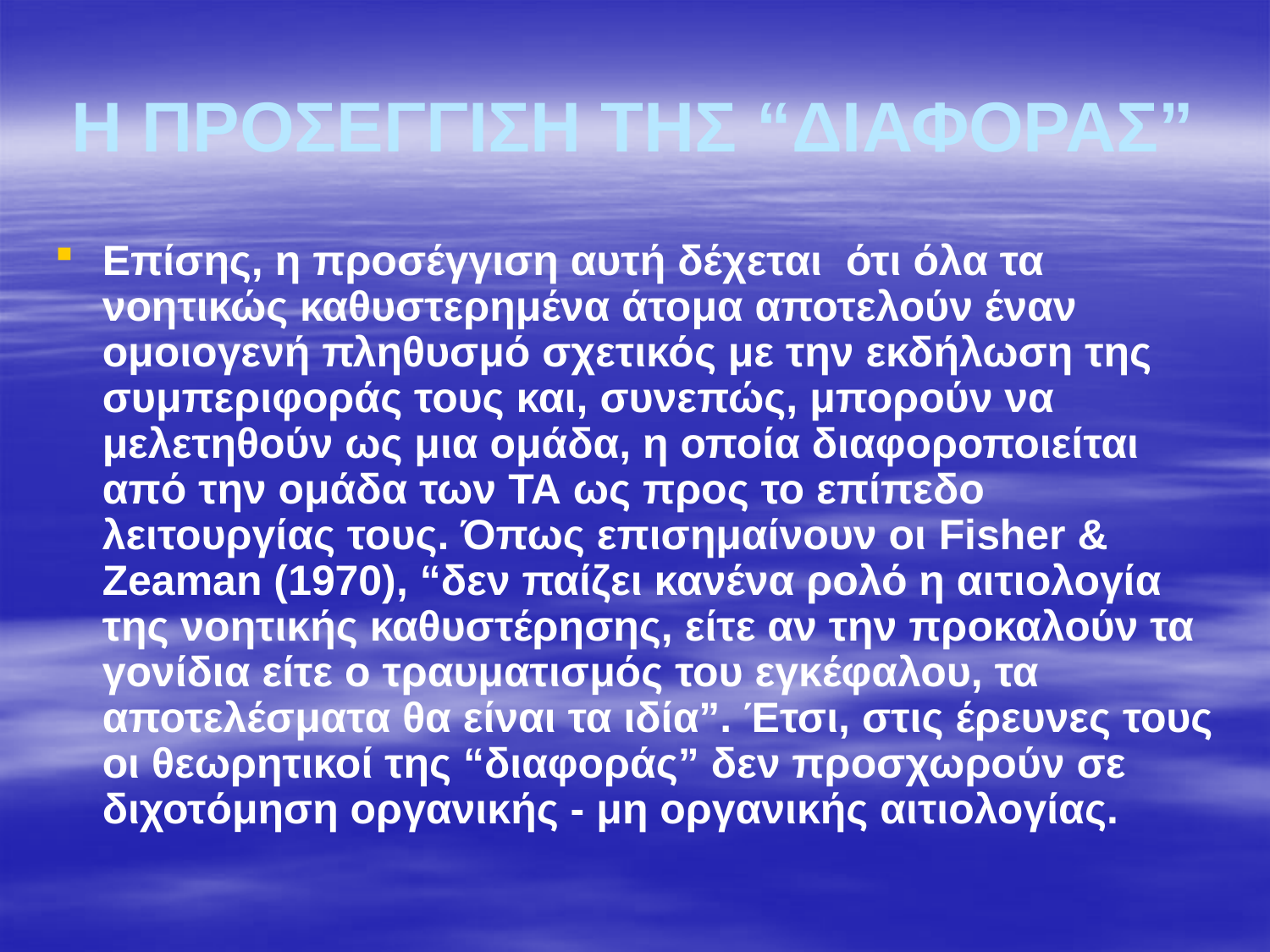

# Η ΠΡΟΣΕΓΓΙΣΗ ΤΗΣ “ΔΙΑΦΟΡΑΣ”
Επίσης, η προσέγγιση αυτή δέχεται  ότι όλα τα νοητικώς καθυστερημένα άτομα αποτελούν έναν ομοιογενή πληθυσμό σχετικός με την εκδήλωση της συμπεριφοράς τους και, συνεπώς, μπορούν να μελετηθούν ως μια ομάδα, η οποία διαφοροποιείται από την ομάδα των ΤΑ ως προς το επίπεδο λειτουργίας τους. Όπως επισημαίνουν οι Fisher & Zeaman (1970), “δεν παίζει κανένα ρολό η αιτιολογία της νοητικής καθυστέρησης, είτε αν την προκαλούν τα γονίδια είτε ο τραυματισμός του εγκέφαλου, τα αποτελέσματα θα είναι τα ιδία”. Έτσι, στις έρευνες τους οι θεωρητικοί της “διαφοράς” δεν προσχωρούν σε διχοτόμηση οργανικής - μη οργανικής αιτιολογίας.